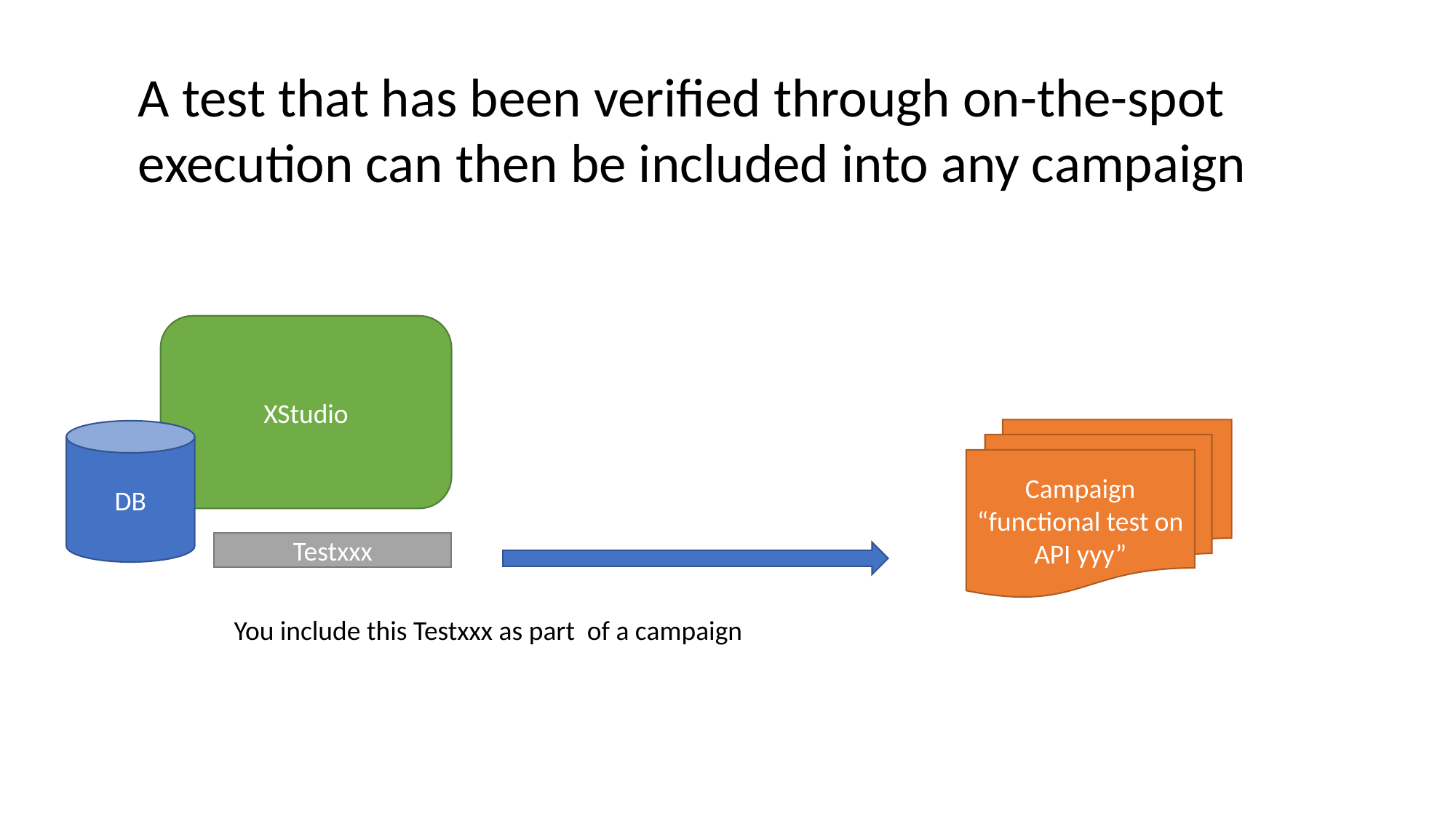

A test that has been verified through on-the-spot execution can then be included into any campaign
XStudio
Campaign
“functional test on API yyy”
DB
Testxxx

You include this Testxxx as part  of a campaign